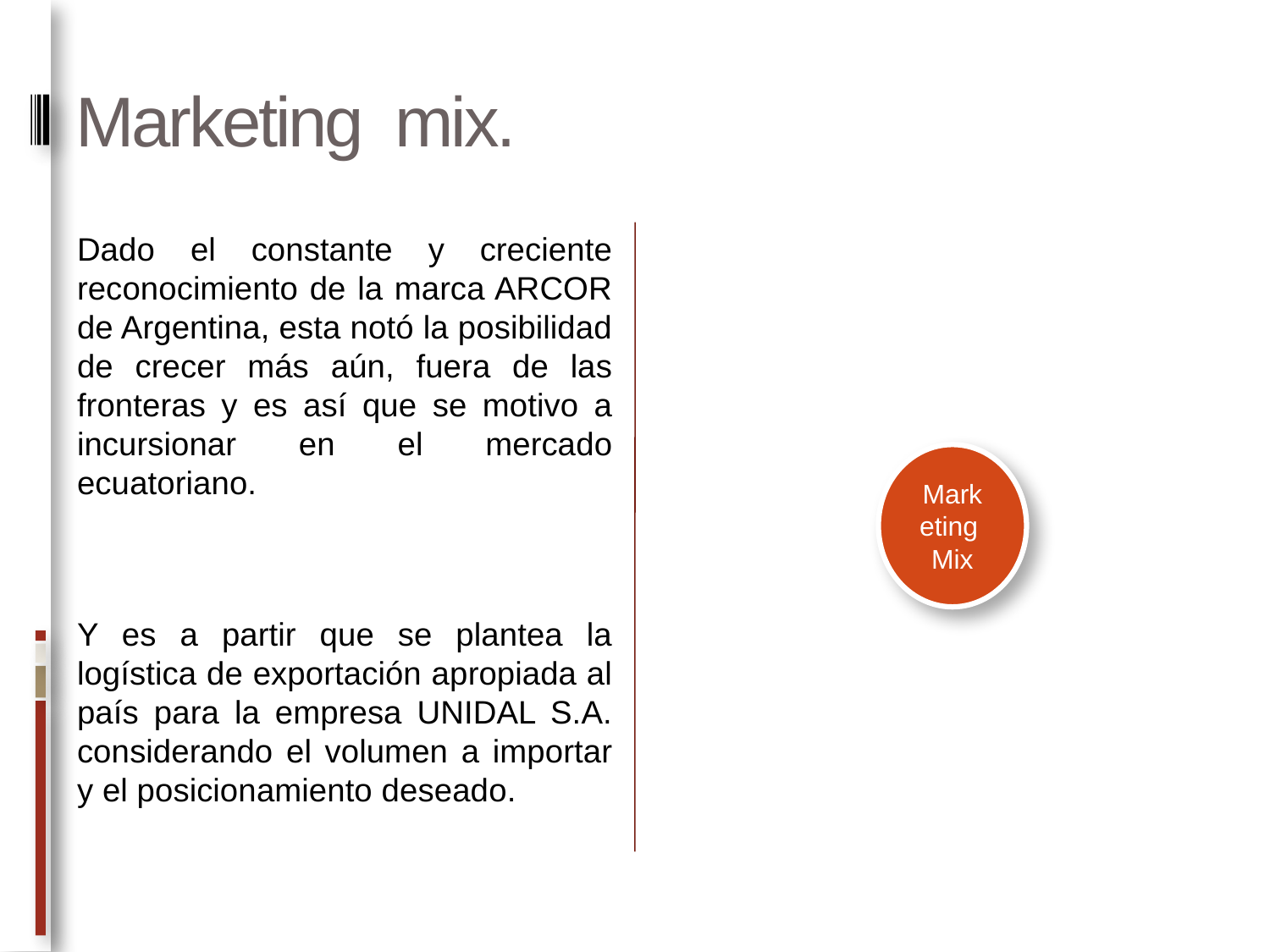

# Marketing  mix.
Marketing  Mix
Dado el constante y creciente reconocimiento de la marca ARCOR de Argentina, esta notó la posibilidad de crecer más aún, fuera de las fronteras y es así que se motivo a incursionar en el mercado ecuatoriano.

Y es a partir que se plantea la logística de exportación apropiada al país para la empresa UNIDAL S.A. considerando el volumen a importar y el posicionamiento deseado.